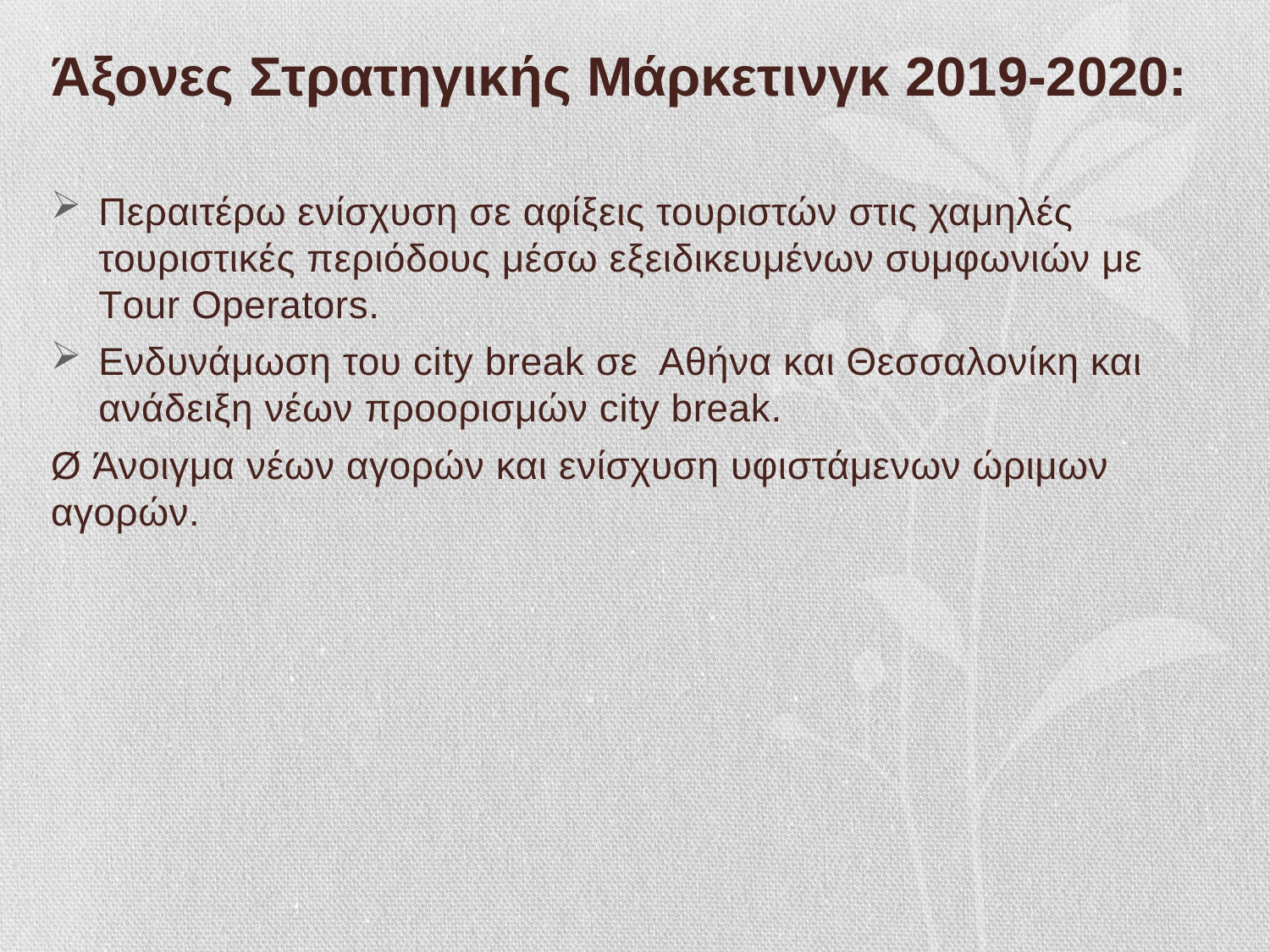

# Άξονες Στρατηγικής Μάρκετινγκ 2019-2020:
Περαιτέρω ενίσχυση σε αφίξεις τουριστών στις χαμηλές τουριστικές περιόδους μέσω εξειδικευμένων συμφωνιών με Τour Operators.
Ενδυνάμωση του city break σε  Αθήνα και Θεσσαλονίκη και ανάδειξη νέων προορισμών city break.
Ø Άνοιγμα νέων αγορών και ενίσχυση υφιστάμενων ώριμων αγορών.